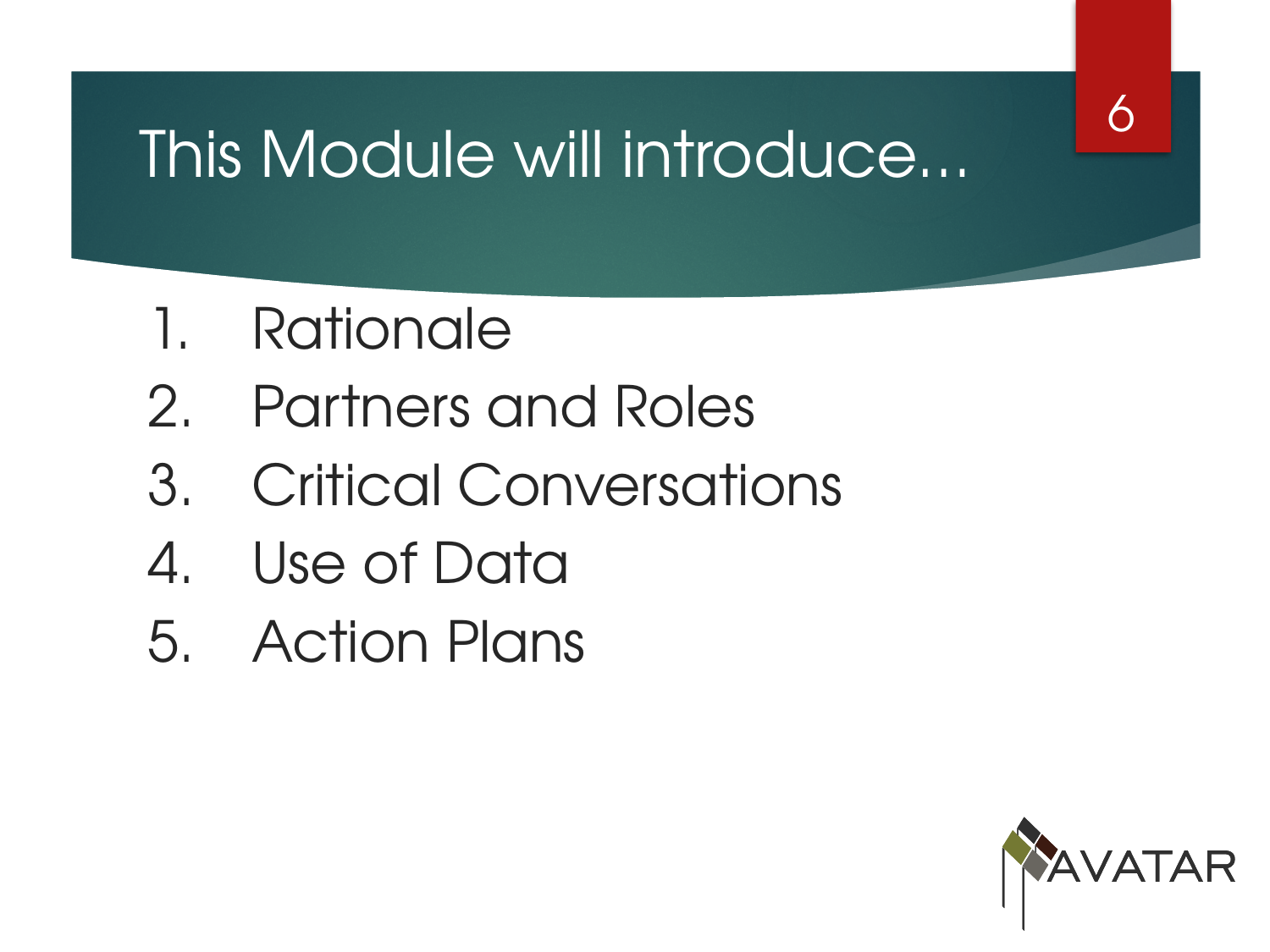

6
This Module will introduce…
Rationale
Partners and Roles
Critical Conversations
Use of Data
Action Plans